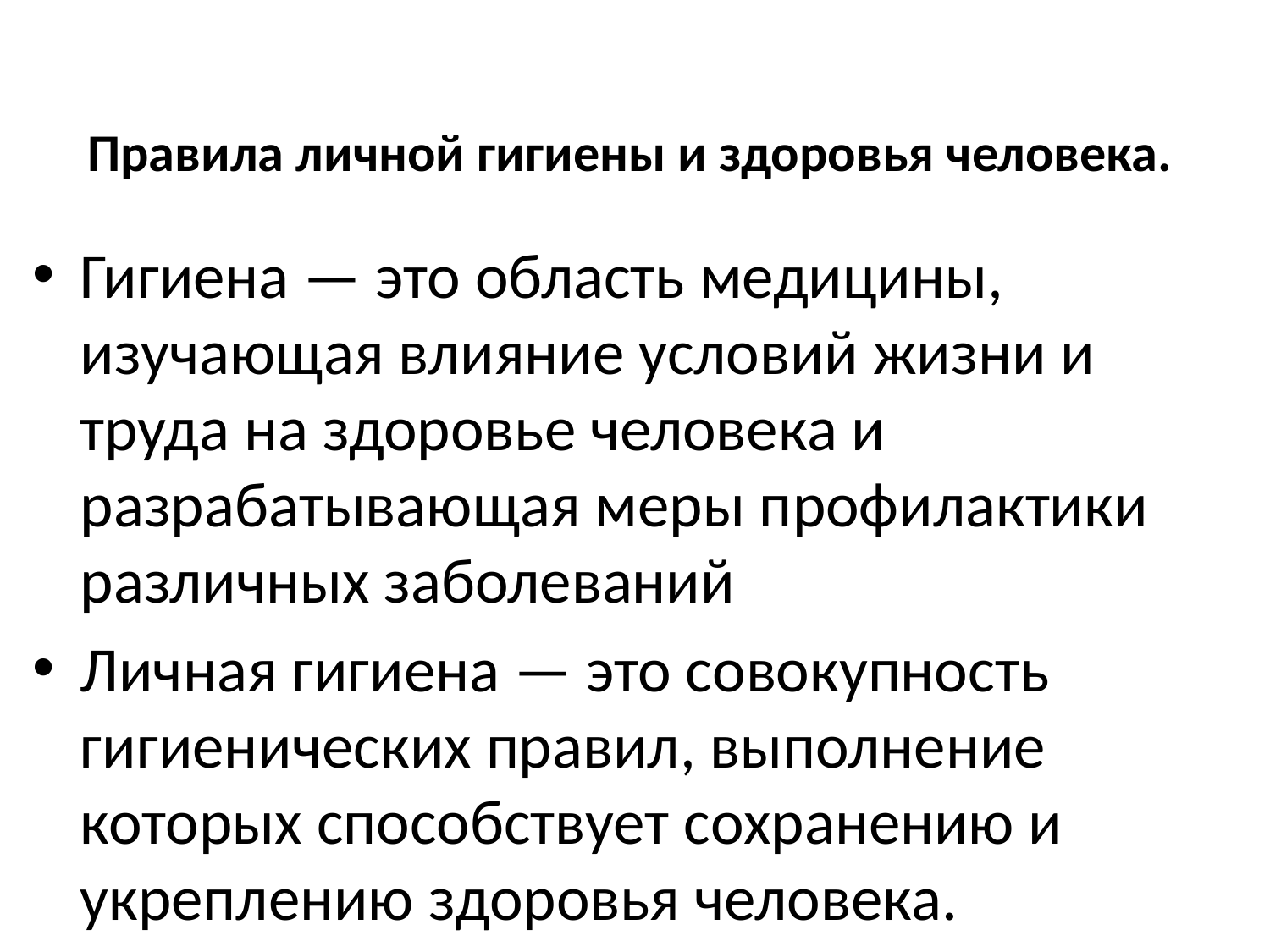

# Правила личной гигиены и здоровья человека.
Гигиена — это область медицины, изучающая влияние условий жизни и труда на здоровье человека и разрабатывающая меры профилактики различных заболеваний
Личная гигиена — это совокупность гигиенических правил, выполнение которых способствует сохранению и укреплению здоровья человека.